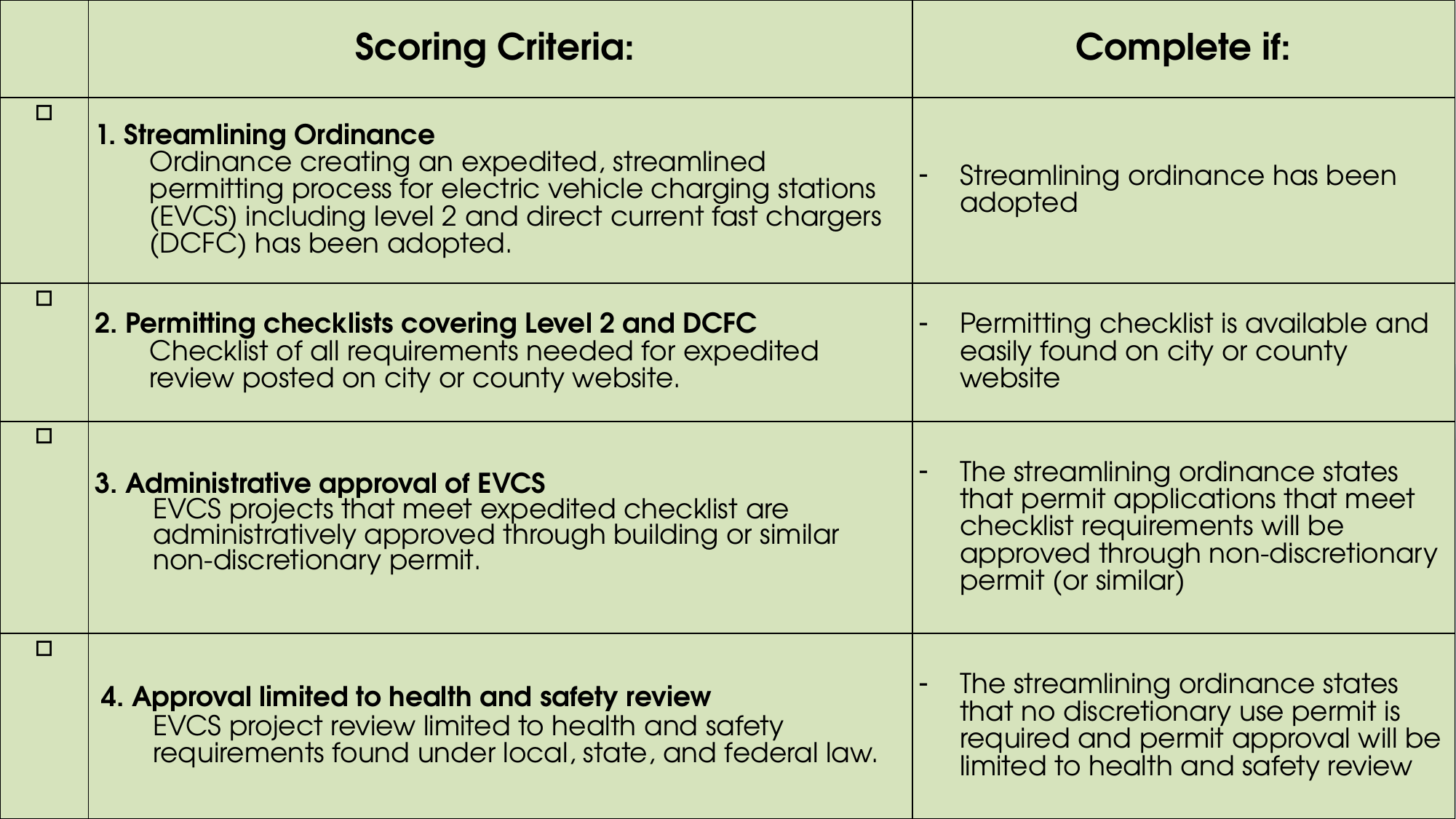

|  | Scoring Criteria: | Complete if: |
| --- | --- | --- |
| □ | 1. Streamlining Ordinance Ordinance creating an expedited, streamlined permitting process for electric vehicle charging stations (EVCS) including level 2 and direct current fast chargers (DCFC) has been adopted. | Streamlining ordinance has been adopted |
| □ | 2. Permitting checklists covering Level 2 and DCFC Checklist of all requirements needed for expedited review posted on city or county website. | Permitting checklist is available and easily found on city or county website |
| □ | 3. Administrative approval of EVCS EVCS projects that meet expedited checklist are administratively approved through building or similar non-discretionary permit. | The streamlining ordinance states that permit applications that meet checklist requirements will be approved through non-discretionary permit (or similar) |
| □ | 4. Approval limited to health and safety review EVCS project review limited to health and safety requirements found under local, state, and federal law. | The streamlining ordinance states that no discretionary use permit is required and permit approval will be limited to health and safety review |